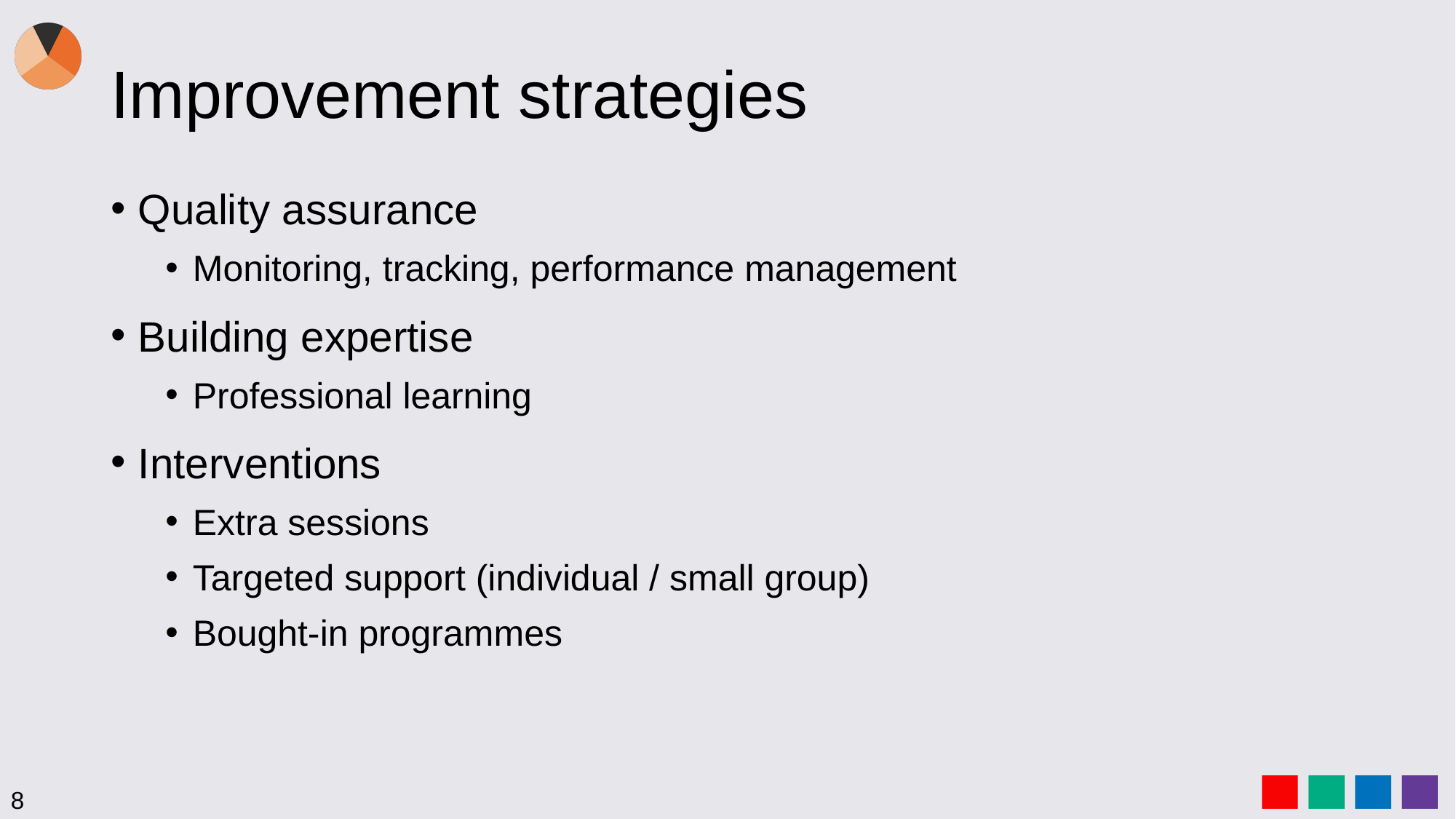

# Improvement strategies
Quality assurance
Monitoring, tracking, performance management
Building expertise
Professional learning
Interventions
Extra sessions
Targeted support (individual / small group)
Bought-in programmes
8